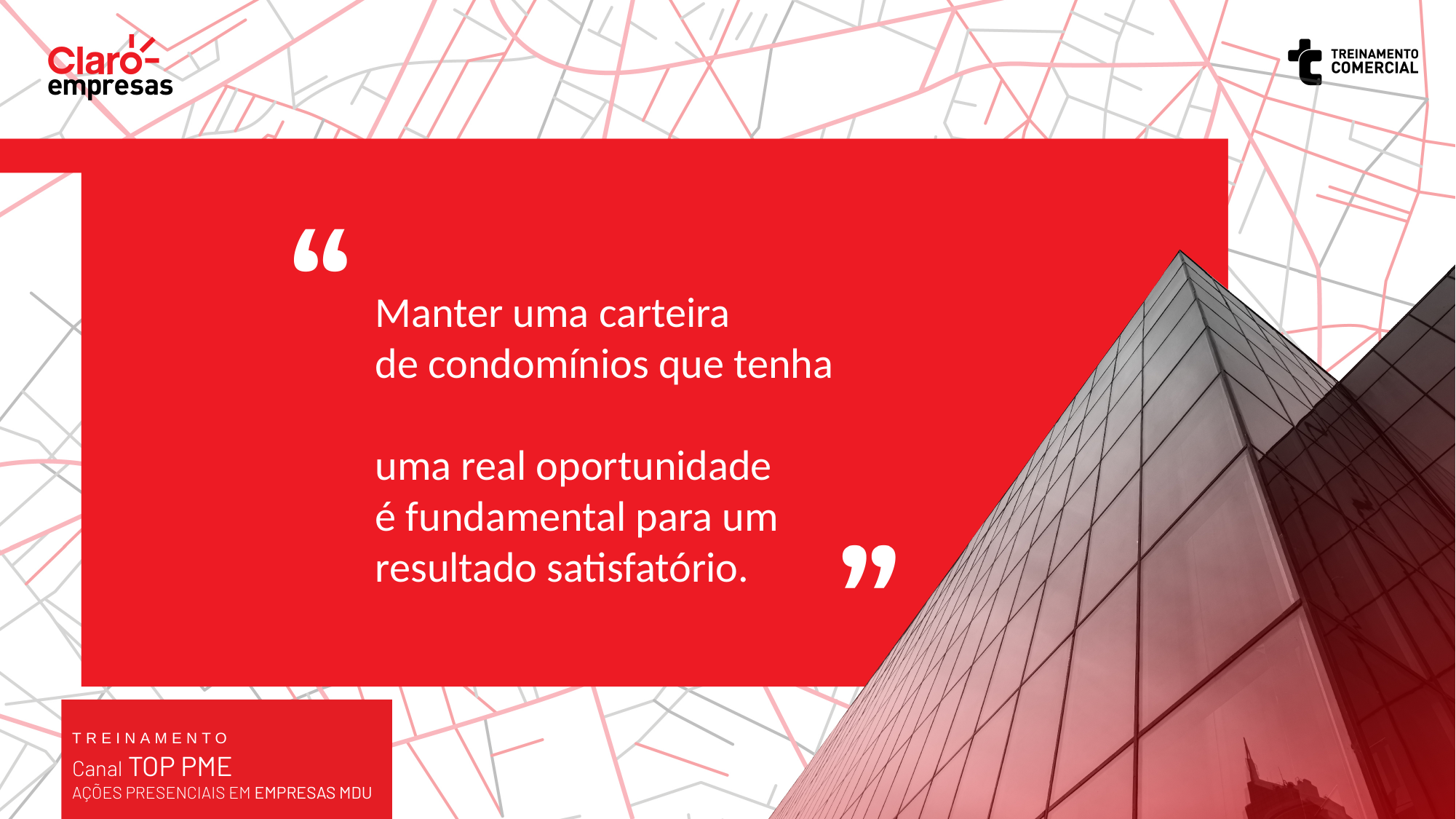

Manter uma carteira
de condomínios que tenha
uma real oportunidade
é fundamental para um resultado satisfatório.